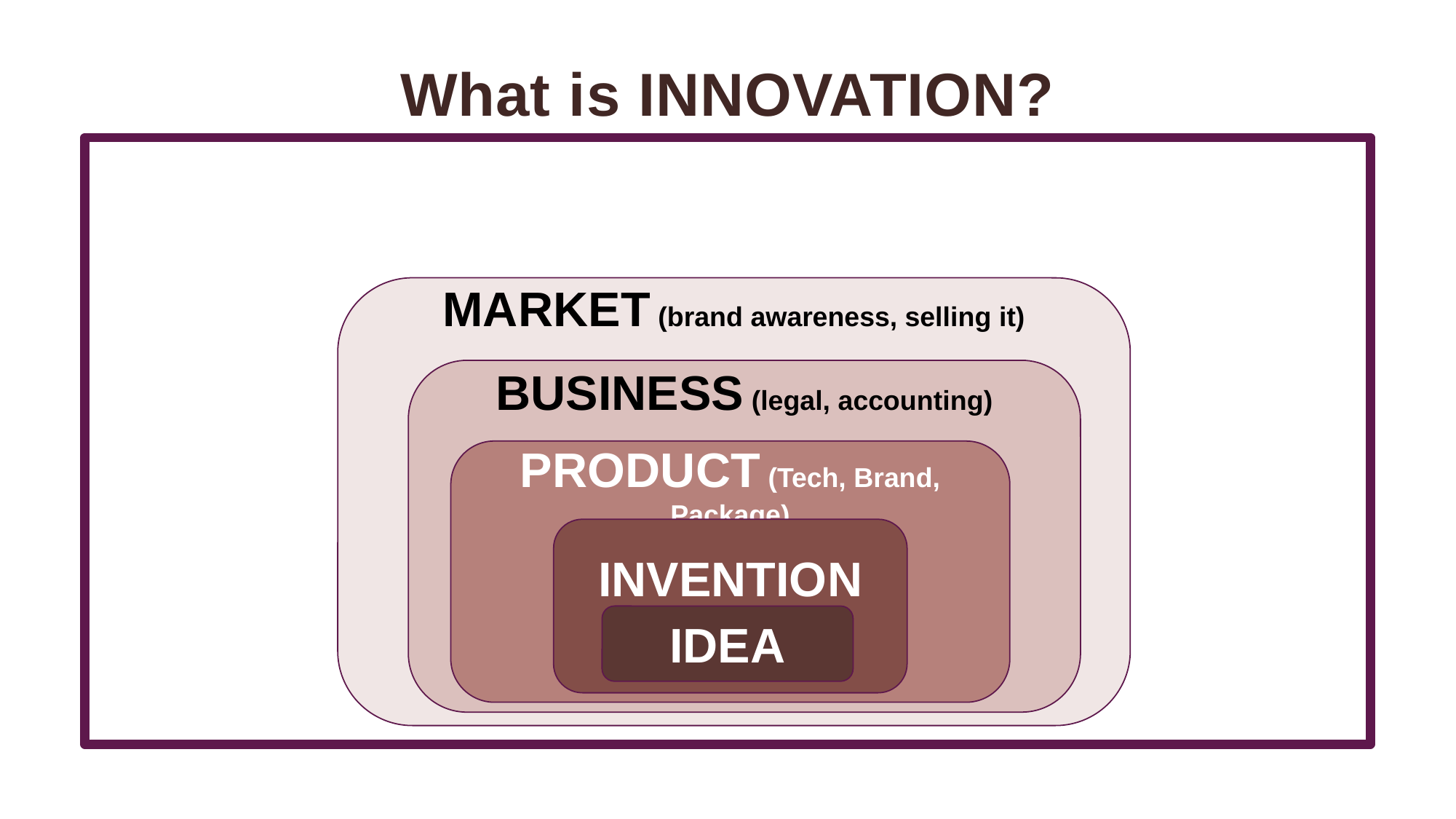

What is INNOVATION?

MARKET (brand awareness, selling it)

BUSINESS (legal, accounting)

PRODUCT (Tech, Brand, Package)

INVENTION

IDEA